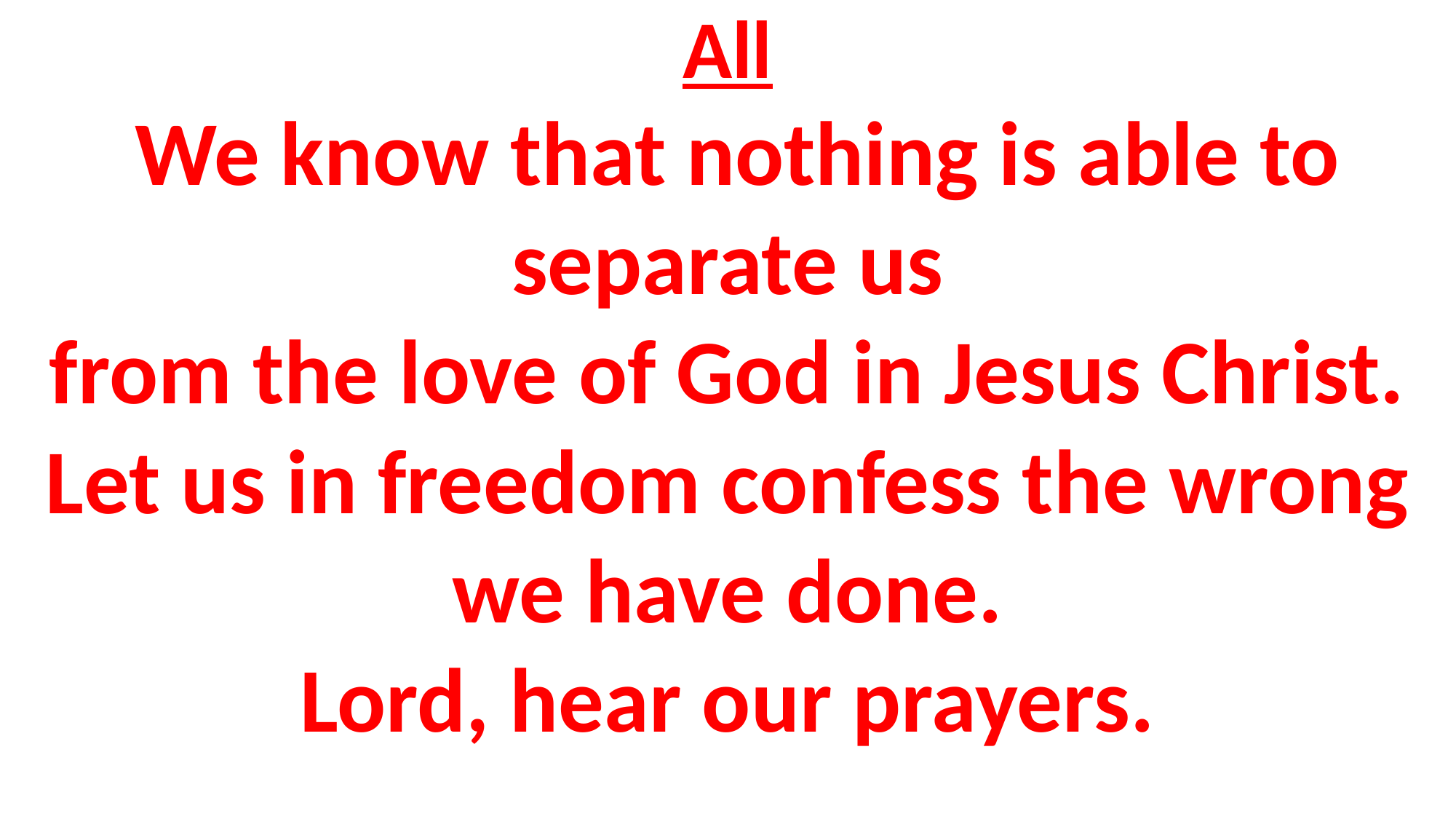

# All We know that nothing is able to separate us from the love of God in Jesus Christ. Let us in freedom confess the wrong we have done. Lord, hear our prayers.